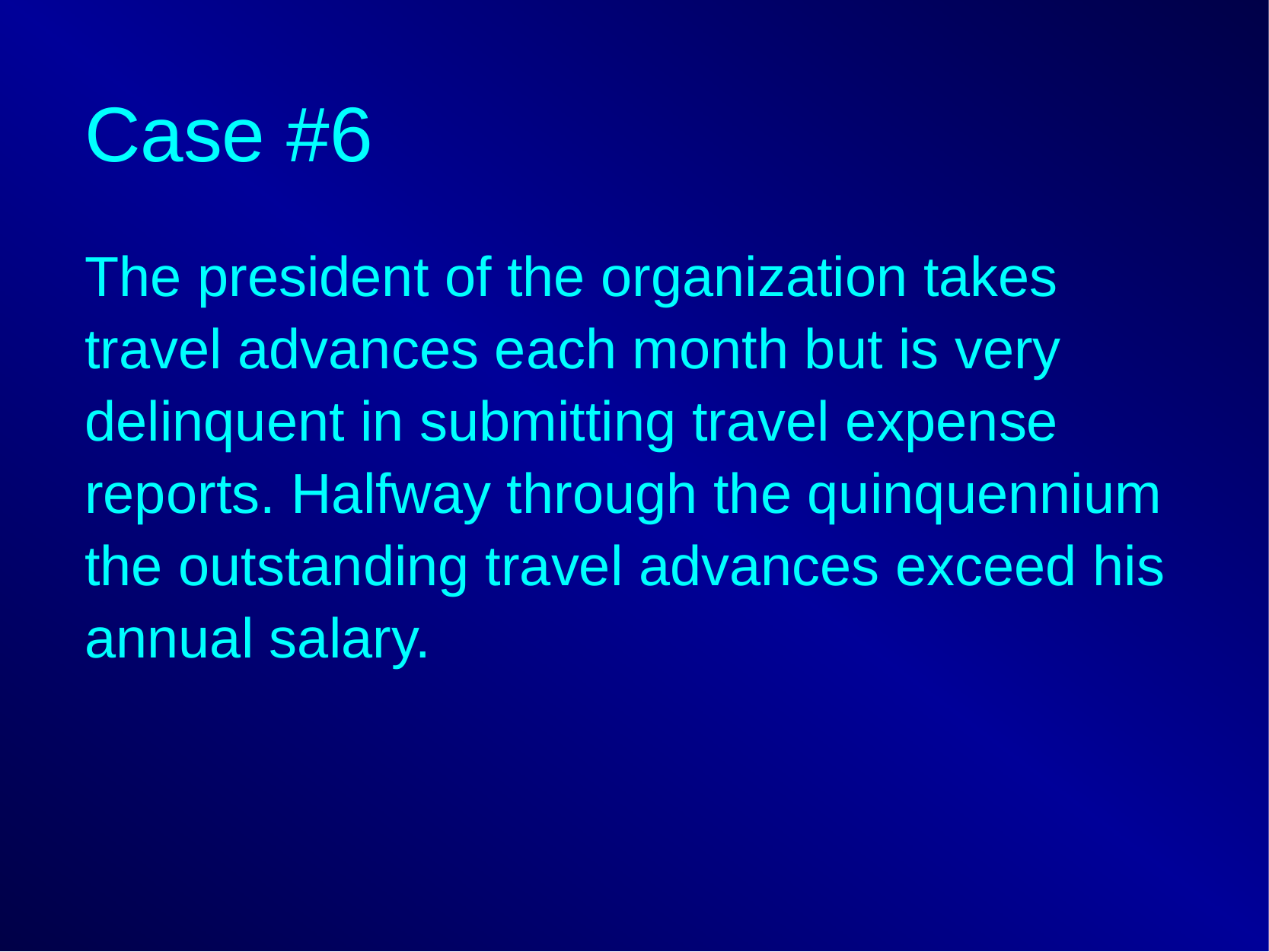

# Case #6
The president of the organization takes travel advances each month but is very delinquent in submitting travel expense reports. Halfway through the quinquennium the outstanding travel advances exceed his annual salary.